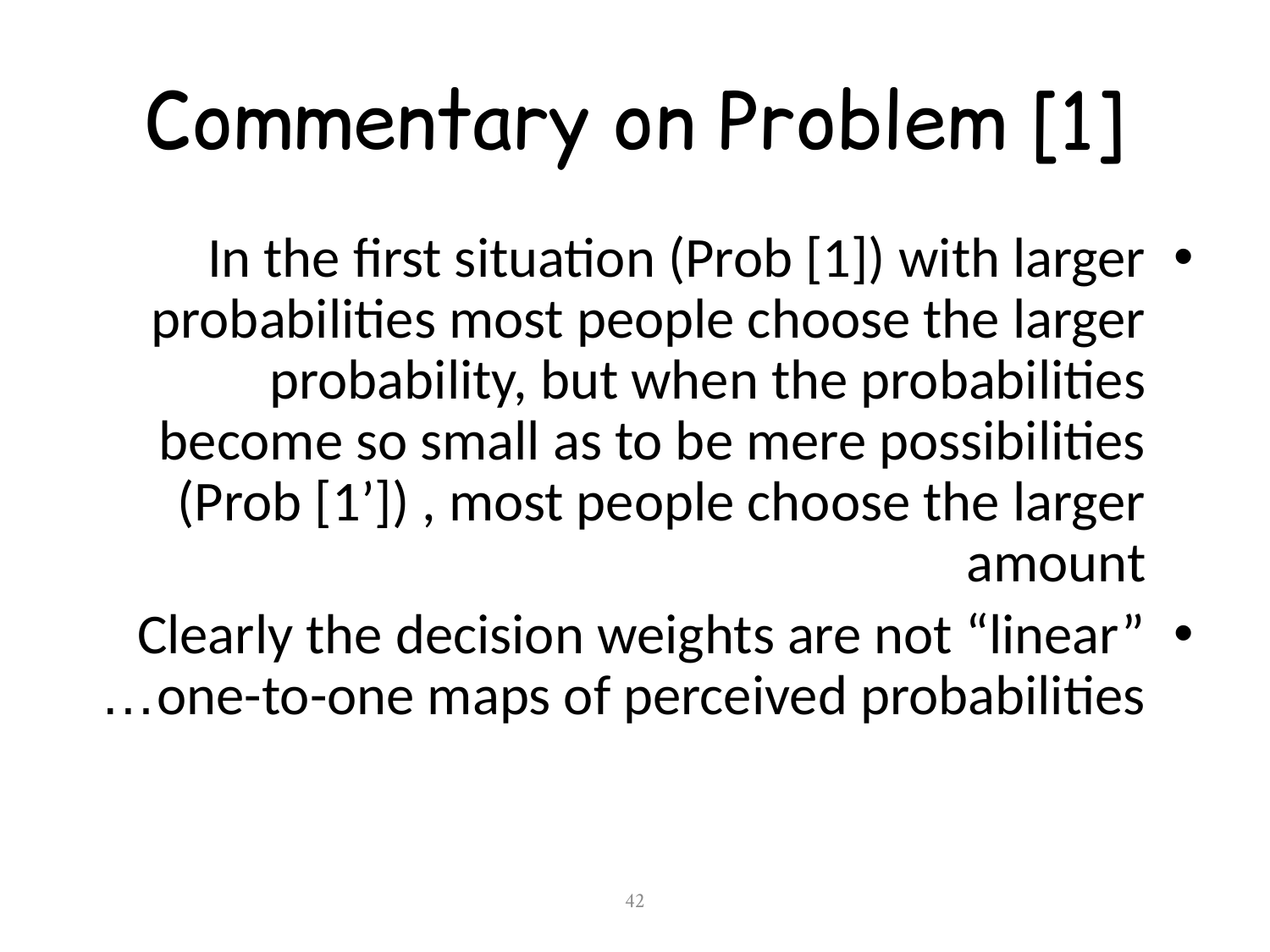

# Commentary on Problem [1]
In the first situation (Prob [1]) with larger probabilities most people choose the larger probability, but when the probabilities become so small as to be mere possibilities (Prob [1’]) , most people choose the larger amount
Clearly the decision weights are not “linear” one-to-one maps of perceived probabilities…

42